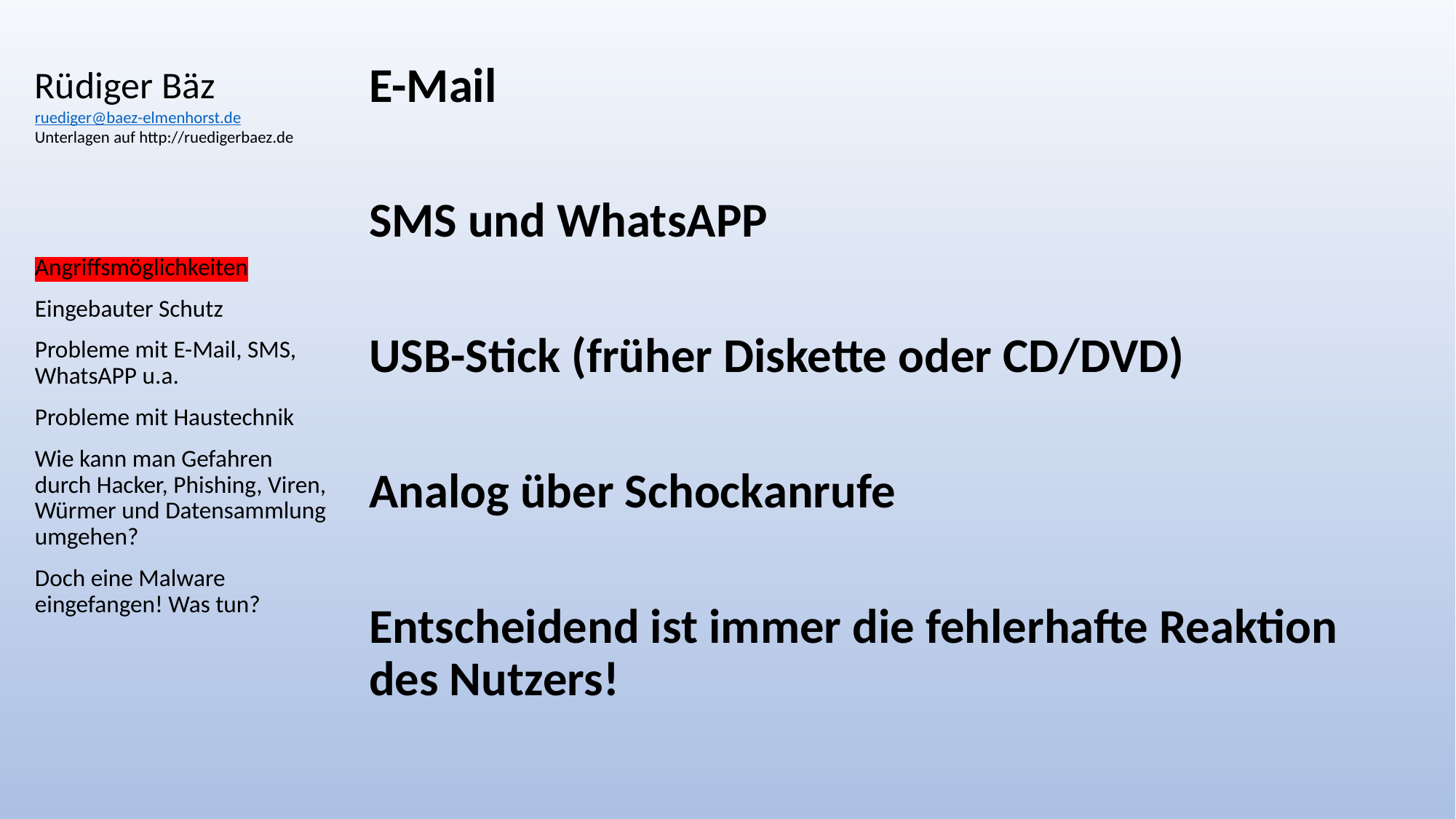

# Rüdiger Bäz ruediger@baez-elmenhorst.de Unterlagen auf http://ruedigerbaez.de
E-Mail

SMS und WhatsAPP

USB-Stick (früher Diskette oder CD/DVD)

Analog über Schockanrufe

Entscheidend ist immer die fehlerhafte Reaktion des Nutzers!
Angriffsmöglichkeiten
Eingebauter Schutz
Probleme mit E-Mail, SMS, WhatsAPP u.a.
Probleme mit Haustechnik
Wie kann man Gefahren durch Hacker, Phishing, Viren, Würmer und Datensammlung umgehen?
Doch eine Malware eingefangen! Was tun?